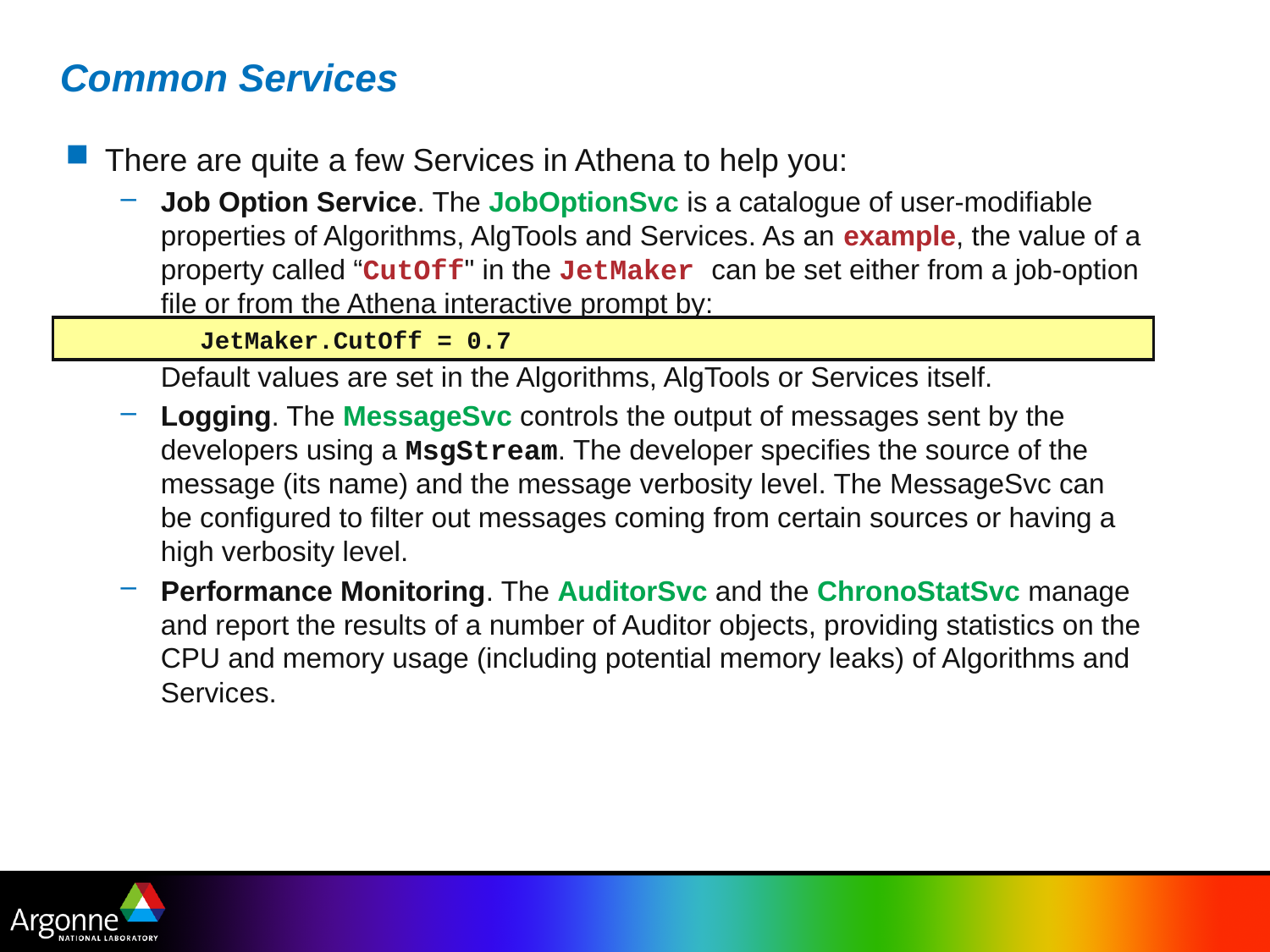

# Common Services
There are quite a few Services in Athena to help you:
Job Option Service. The JobOptionSvc is a catalogue of user-modifiable properties of Algorithms, AlgTools and Services. As an example, the value of a property called “CutOff" in the JetMaker can be set either from a job-option file or from the Athena interactive prompt by:
	JetMaker.CutOff = 0.7
	Default values are set in the Algorithms, AlgTools or Services itself.
Logging. The MessageSvc controls the output of messages sent by the developers using a MsgStream. The developer specifies the source of the message (its name) and the message verbosity level. The MessageSvc can be configured to filter out messages coming from certain sources or having a high verbosity level.
Performance Monitoring. The AuditorSvc and the ChronoStatSvc manage and report the results of a number of Auditor objects, providing statistics on the CPU and memory usage (including potential memory leaks) of Algorithms and Services.